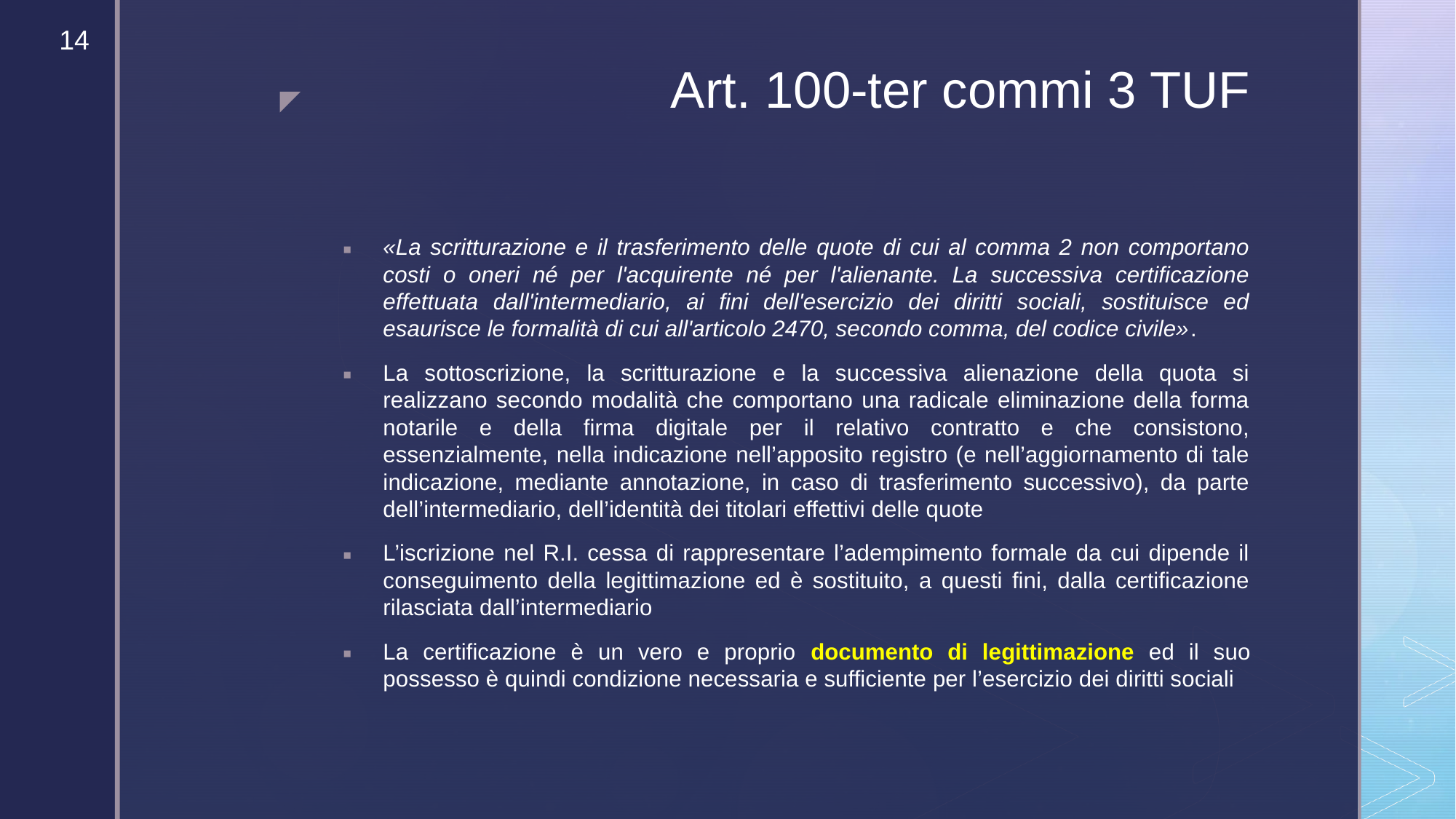

14
# Art. 100-ter commi 3 TUF
«La scritturazione e il trasferimento delle quote di cui al comma 2 non comportano costi o oneri né per l'acquirente né per l'alienante. La successiva certificazione effettuata dall'intermediario, ai fini dell'esercizio dei diritti sociali, sostituisce ed esaurisce le formalità di cui all'articolo 2470, secondo comma, del codice civile».
La sottoscrizione, la scritturazione e la successiva alienazione della quota si realizzano secondo modalità che comportano una radicale eliminazione della forma notarile e della firma digitale per il relativo contratto e che consistono, essenzialmente, nella indicazione nell’apposito registro (e nell’aggiornamento di tale indicazione, mediante annotazione, in caso di trasferimento successivo), da parte dell’intermediario, dell’identità dei titolari effettivi delle quote
L’iscrizione nel R.I. cessa di rappresentare l’adempimento formale da cui dipende il conseguimento della legittimazione ed è sostituito, a questi fini, dalla certificazione rilasciata dall’intermediario
La certificazione è un vero e proprio documento di legittimazione ed il suo possesso è quindi condizione necessaria e sufficiente per l’esercizio dei diritti sociali